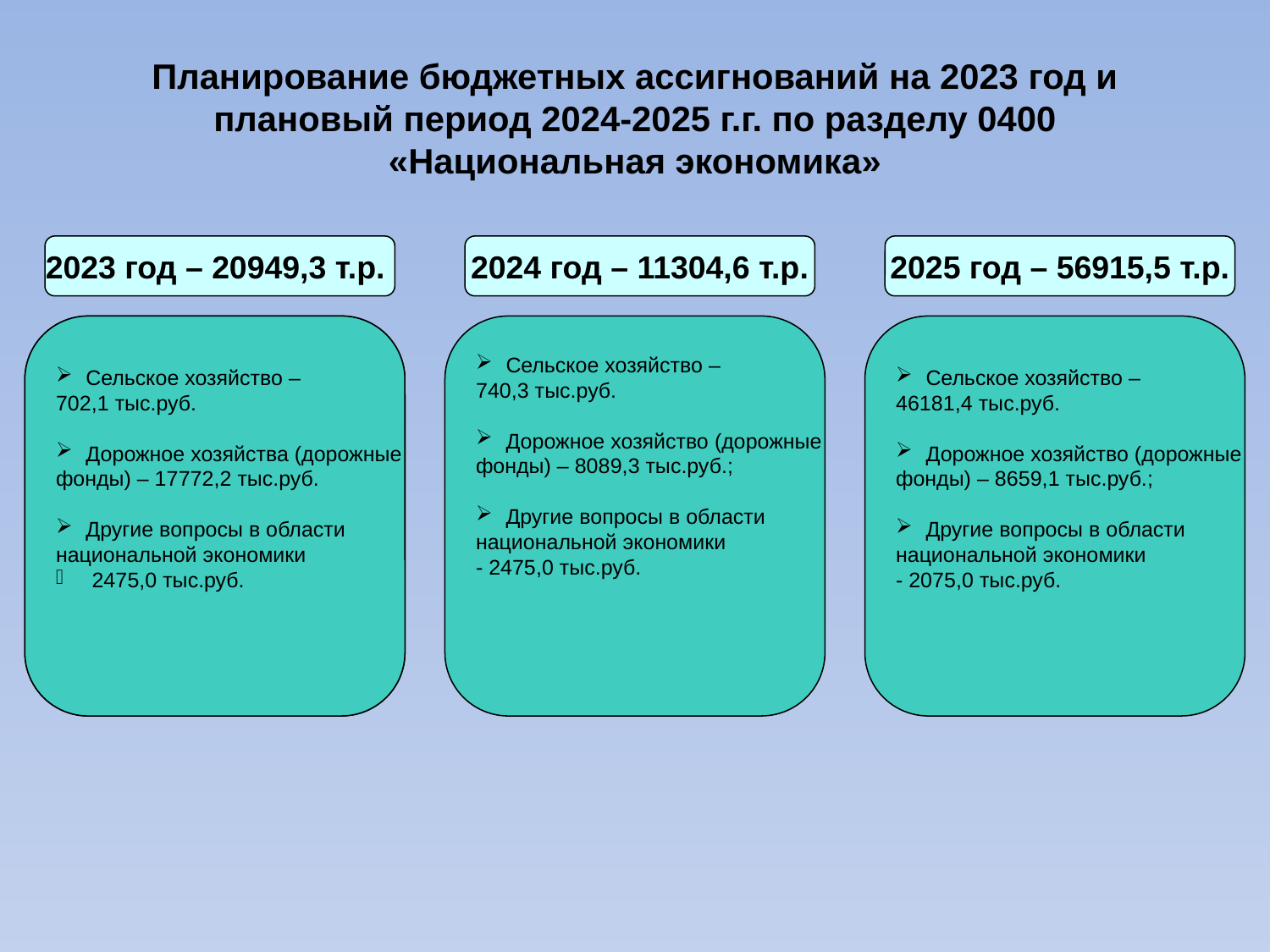

Планирование бюджетных ассигнований на 2023 год и плановый период 2024-2025 г.г. по разделу 0400 «Национальная экономика»
2023 год – 20949,3 т.р.
2024 год – 11304,6 т.р.
2025 год – 56915,5 т.р.

Сельское хозяйство –
702,1 тыс.руб.

Дорожное хозяйства (дорожные
фонды) – 17772,2 тыс.руб.

Другие вопросы в области
национальной экономики
 2475,0 тыс.руб.

Сельское хозяйство –
740,3 тыс.руб.

Дорожное хозяйство (дорожные
фонды) – 8089,3 тыс.руб.;

Другие вопросы в области
национальной экономики
- 2475,0 тыс.руб.

Сельское хозяйство –
46181,4 тыс.руб.

Дорожное хозяйство (дорожные
фонды) – 8659,1 тыс.руб.;

Другие вопросы в области
национальной экономики
- 2075,0 тыс.руб.